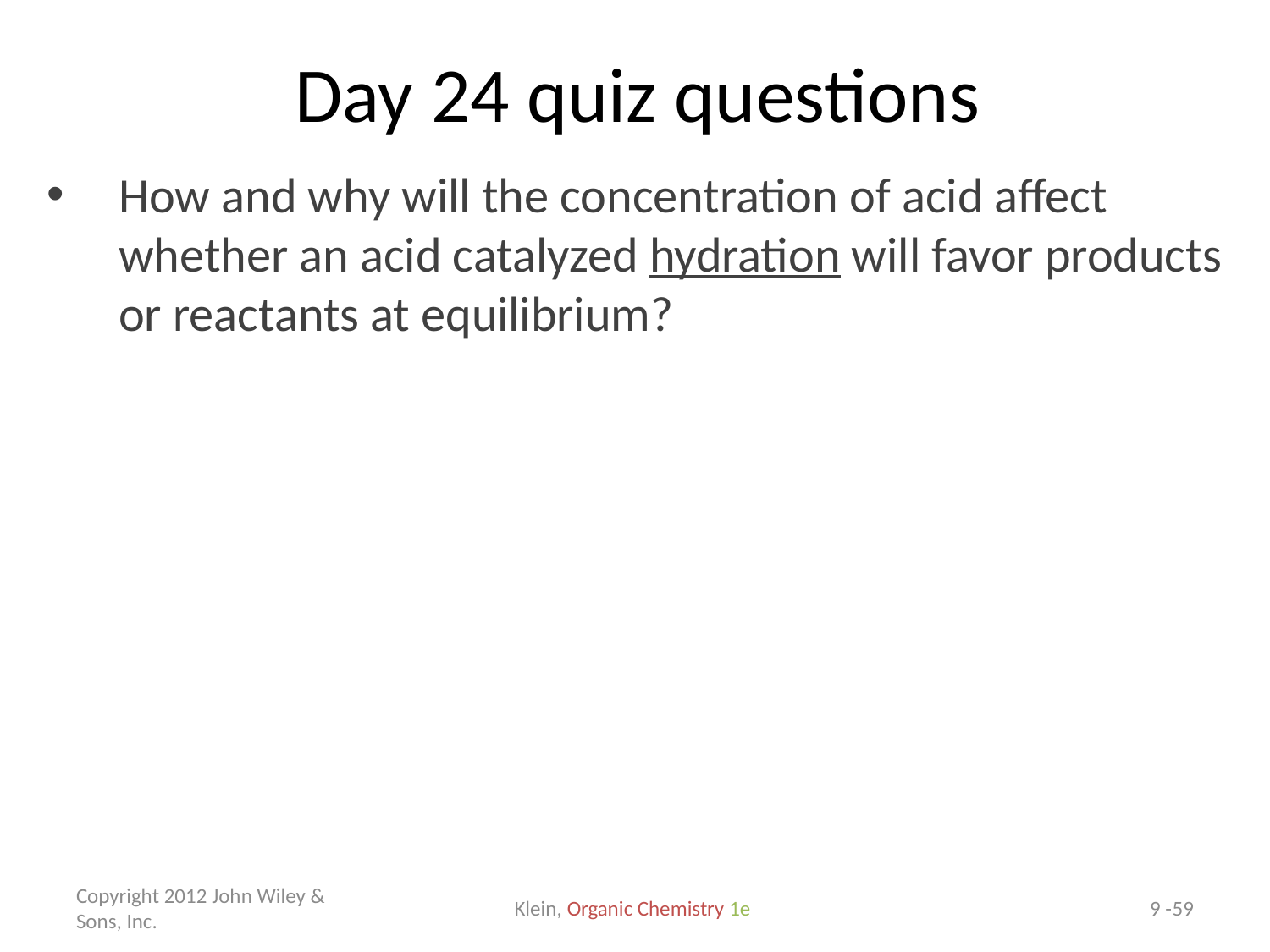

# Day 24 quiz questions
How and why will the concentration of acid affect whether an acid catalyzed hydration will favor products or reactants at equilibrium?
Copyright 2012 John Wiley & Sons, Inc.
Klein, Organic Chemistry 1e
9 -59